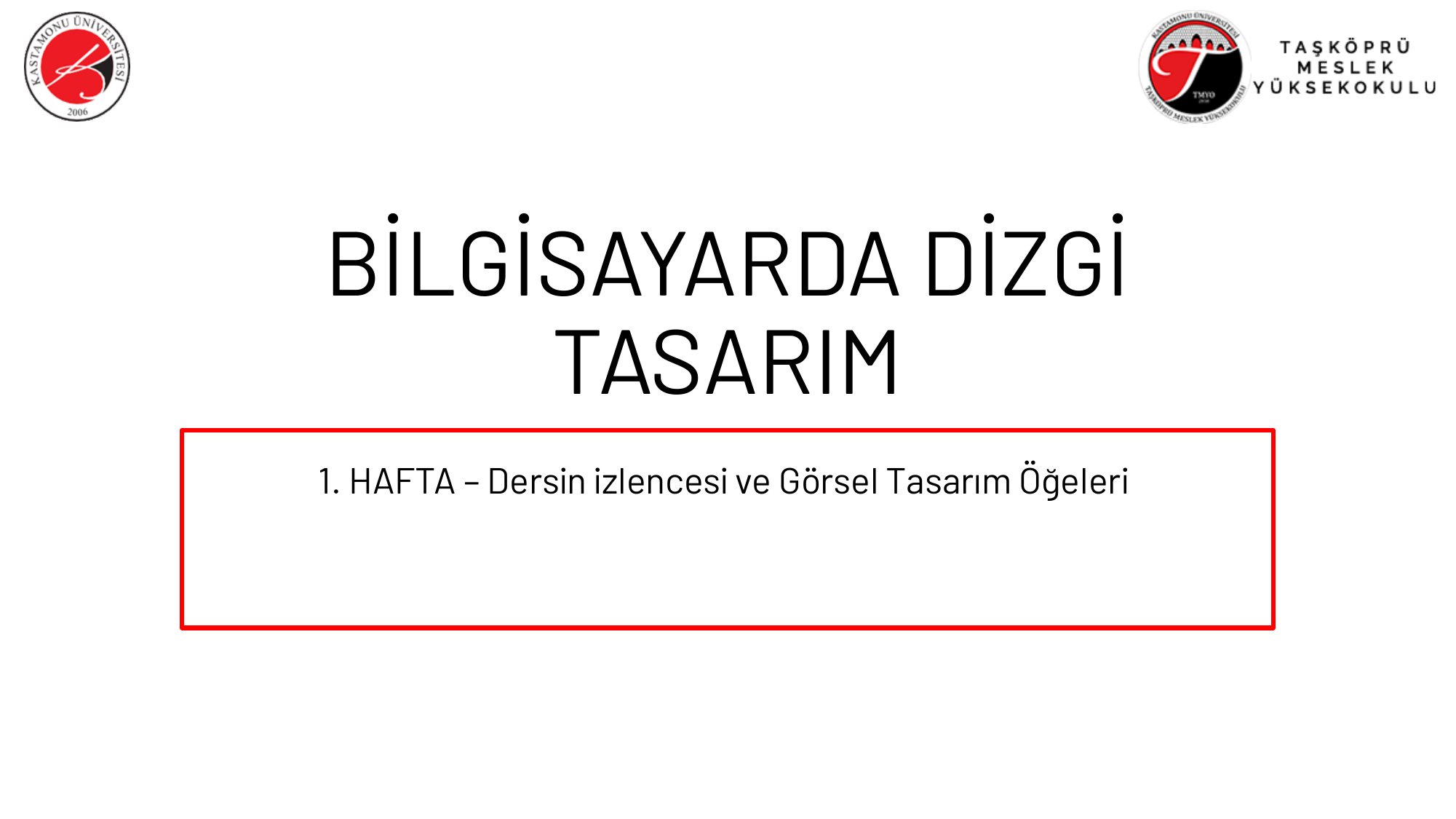

# BİLGİSAYARDA DİZGİ TASARIM
1. HAFTA – Dersin izlencesi ve Görsel Tasarım Öğeleri